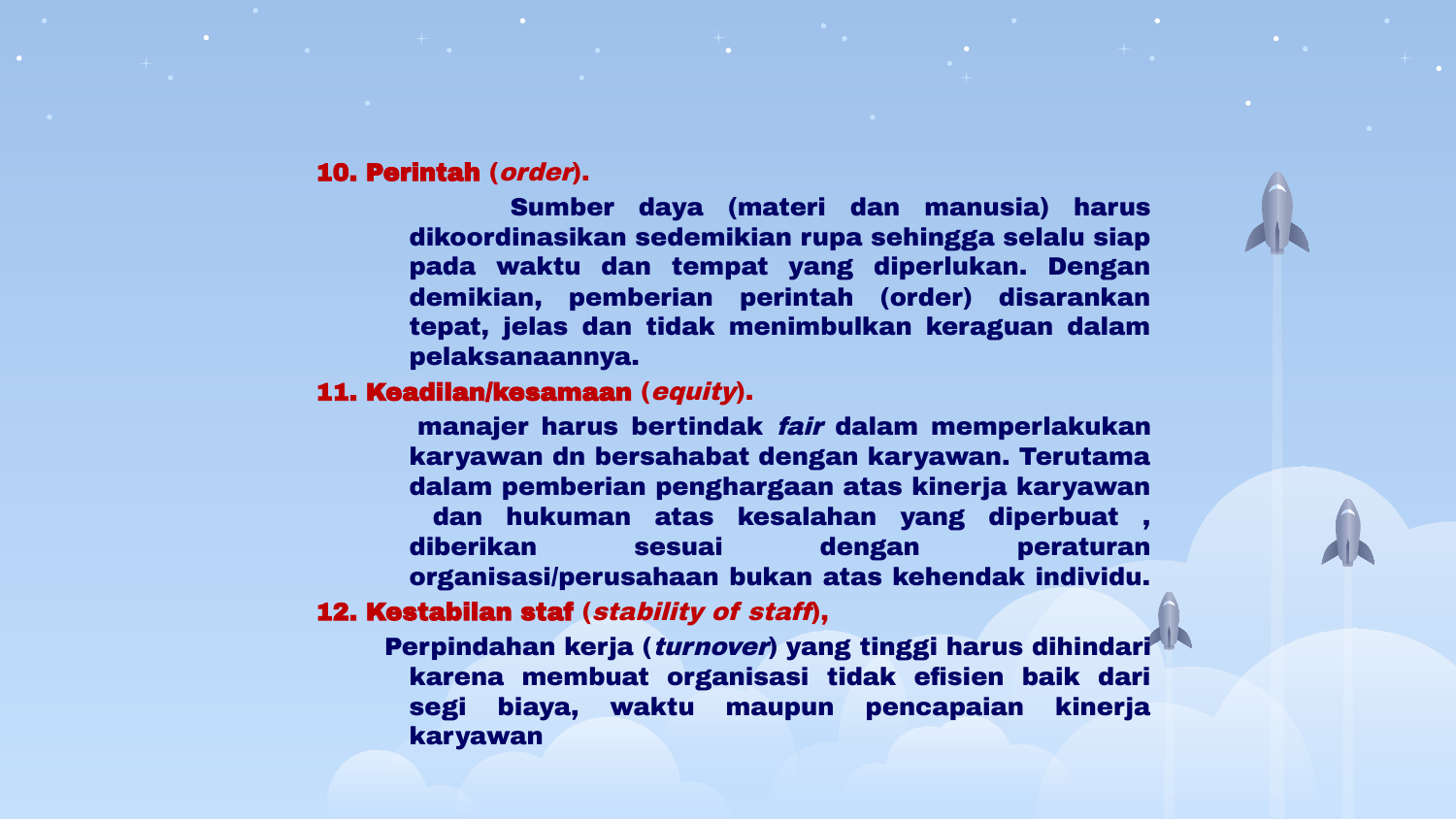

10. Perintah (order).
        Sumber daya (materi dan manusia) harus dikoordinasikan sedemikian rupa sehingga selalu siap pada waktu dan tempat yang diperlukan. Dengan demikian, pemberian perintah (order) disarankan tepat, jelas dan tidak menimbulkan keraguan dalam pelaksanaannya.
11. Keadilan/kesamaan (equity).
        manajer harus bertindak fair dalam memperlakukan karyawan dn bersahabat dengan karyawan. Terutama dalam pemberian penghargaan atas kinerja karyawan  dan hukuman atas kesalahan yang diperbuat , diberikan sesuai dengan peraturan organisasi/perusahaan bukan atas kehendak individu.
12. Kestabilan staf (stability of staff),
        Perpindahan kerja (turnover) yang tinggi harus dihindari karena membuat organisasi tidak efisien baik dari segi biaya, waktu maupun pencapaian kinerja karyawan